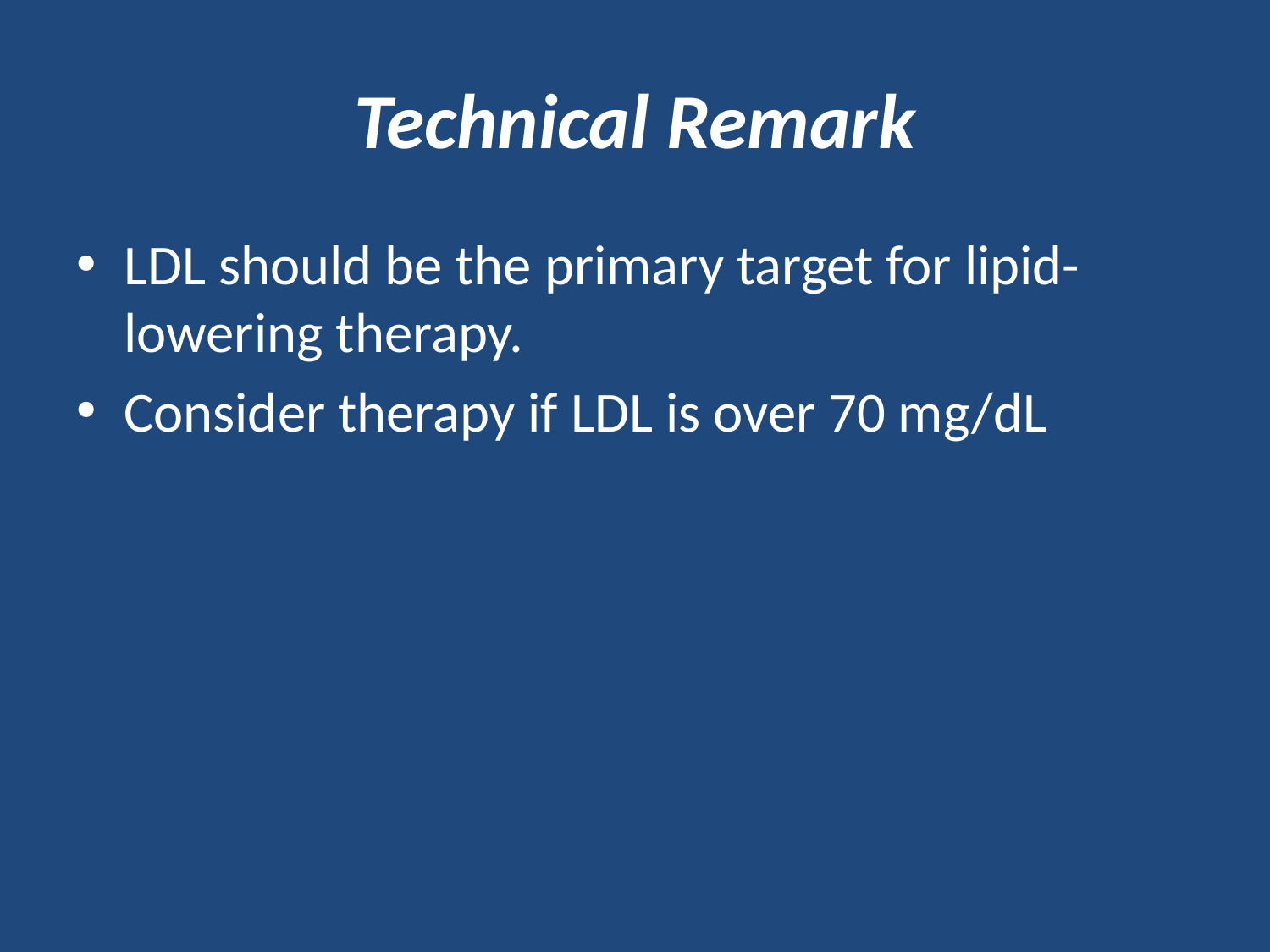

# Technical Remark
LDL should be the primary target for lipid-lowering therapy.
Consider therapy if LDL is over 70 mg/dL